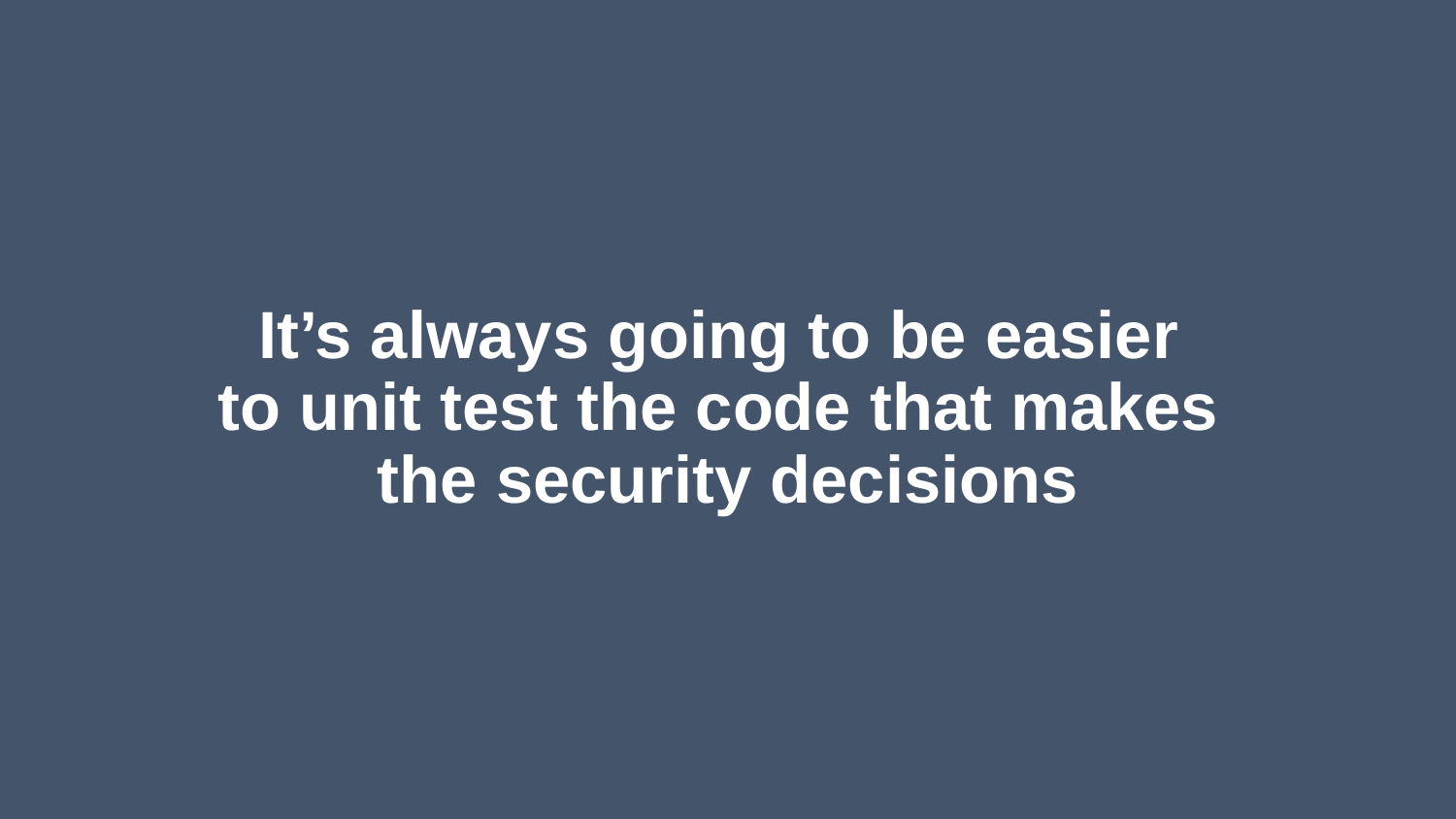

# It’s always going to be easier to unit test the code that makes the security decisions